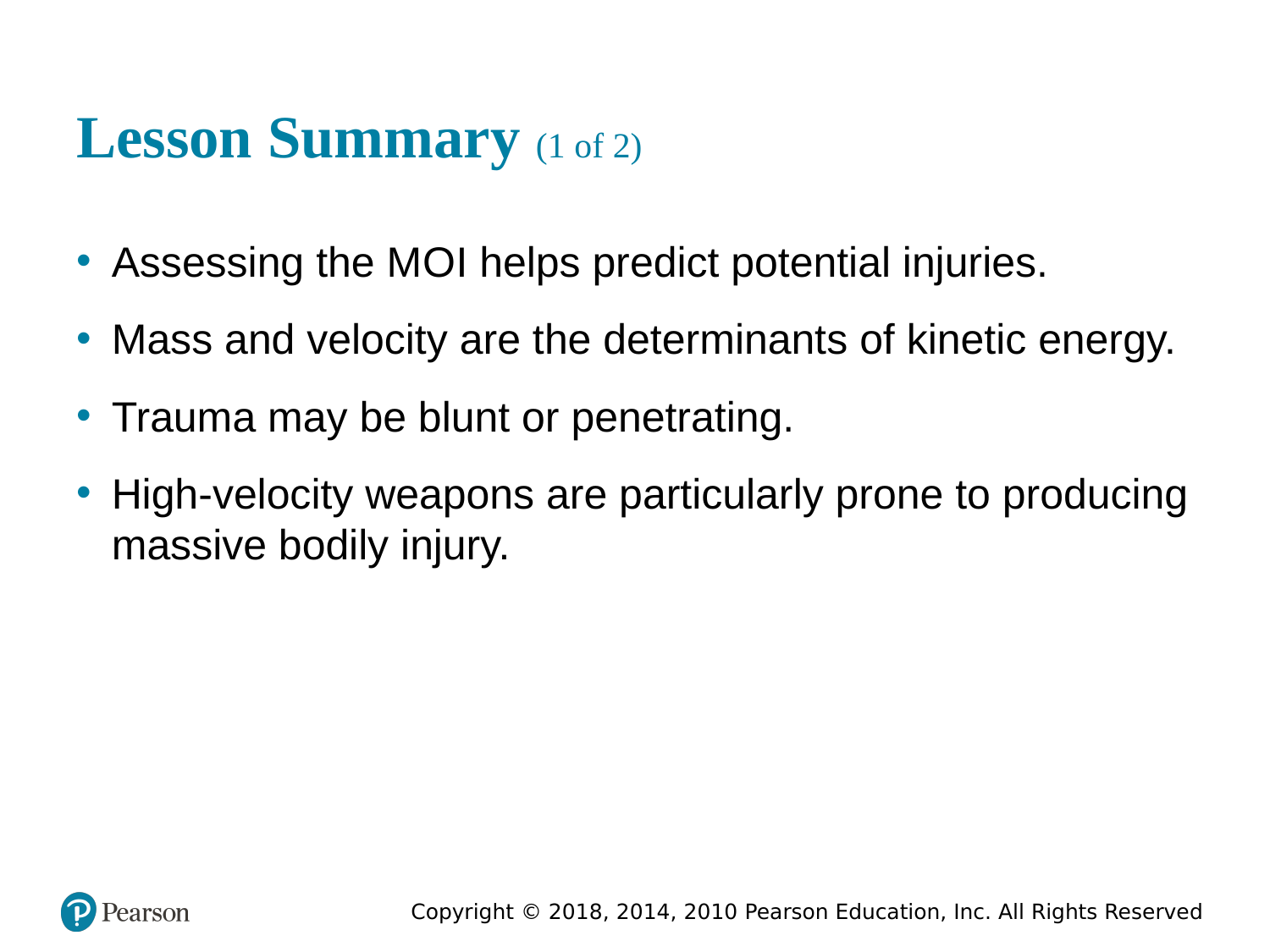

# Lesson Summary (1 of 2)
Assessing the M O I helps predict potential injuries.
Mass and velocity are the determinants of kinetic energy.
Trauma may be blunt or penetrating.
High-velocity weapons are particularly prone to producing massive bodily injury.